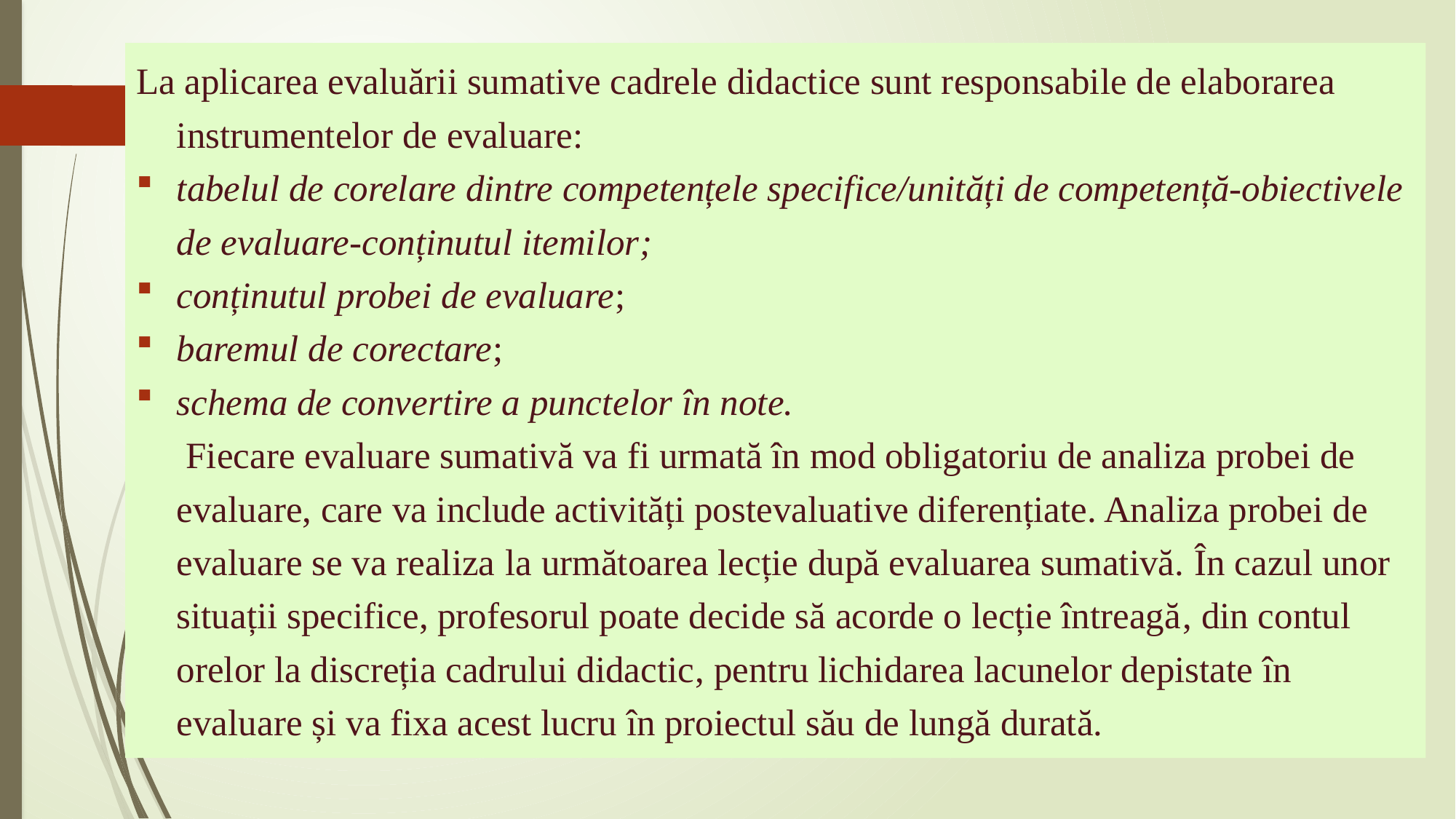

La aplicarea evaluării sumative cadrele didactice sunt responsabile de elaborarea instrumentelor de evaluare:
tabelul de corelare dintre competențele specifice/unități de competență-obiectivele de evaluare-conținutul itemilor;
conținutul probei de evaluare;
baremul de corectare;
schema de convertire a punctelor în note.
		 Fiecare evaluare sumativă va fi urmată în mod obligatoriu de analiza probei de evaluare, care va include activități postevaluative diferențiate. Analiza probei de evaluare se va realiza la următoarea lecție după evaluarea sumativă. În cazul unor situații specifice, profesorul poate decide să acorde o lecție întreagă, din contul orelor la discreția cadrului didactic, pentru lichidarea lacunelor depistate în evaluare și va fixa acest lucru în proiectul său de lungă durată.